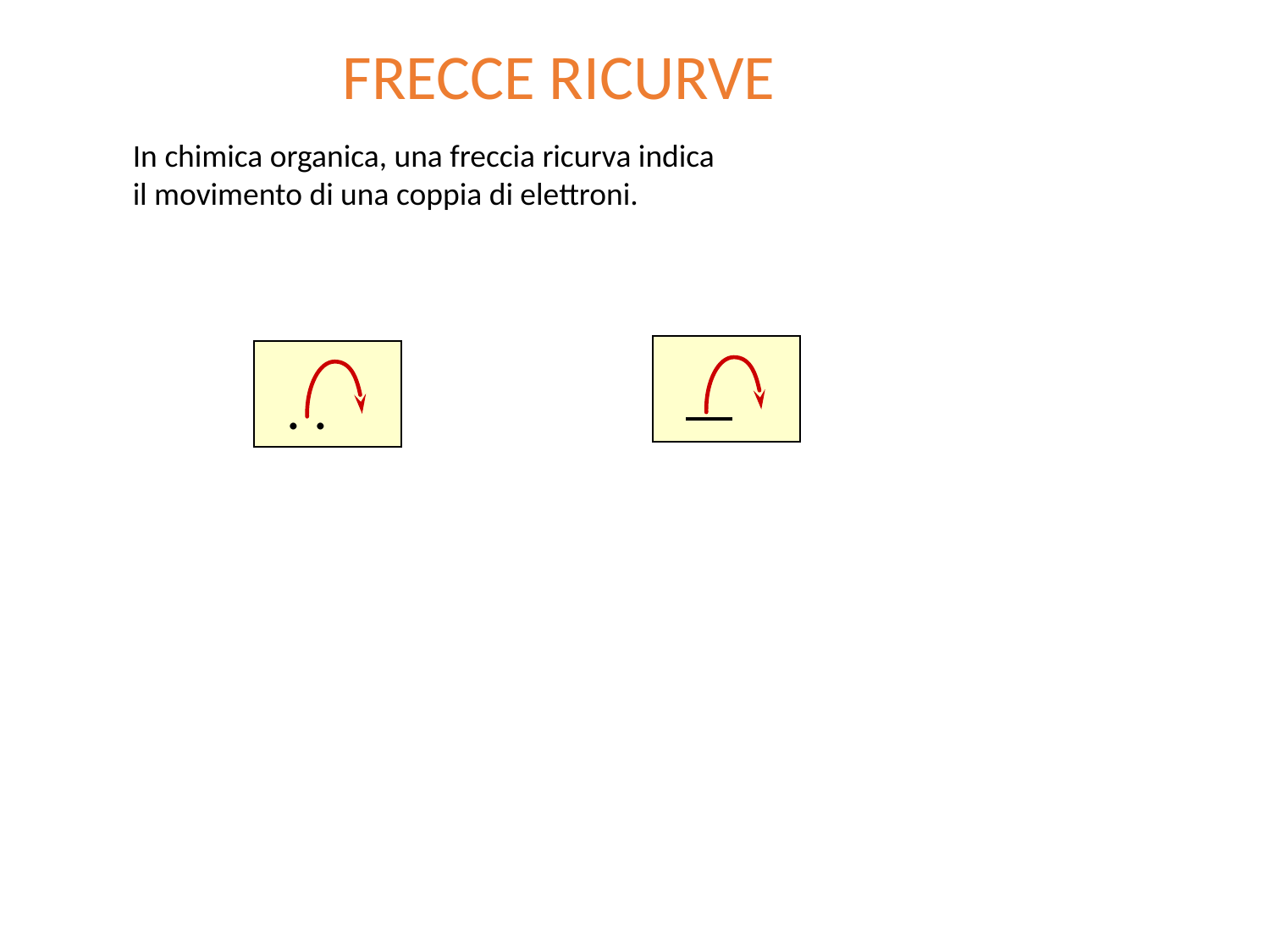

FRECCE RICURVE
In chimica organica, una freccia ricurva indica
il movimento di una coppia di elettroni.

. .